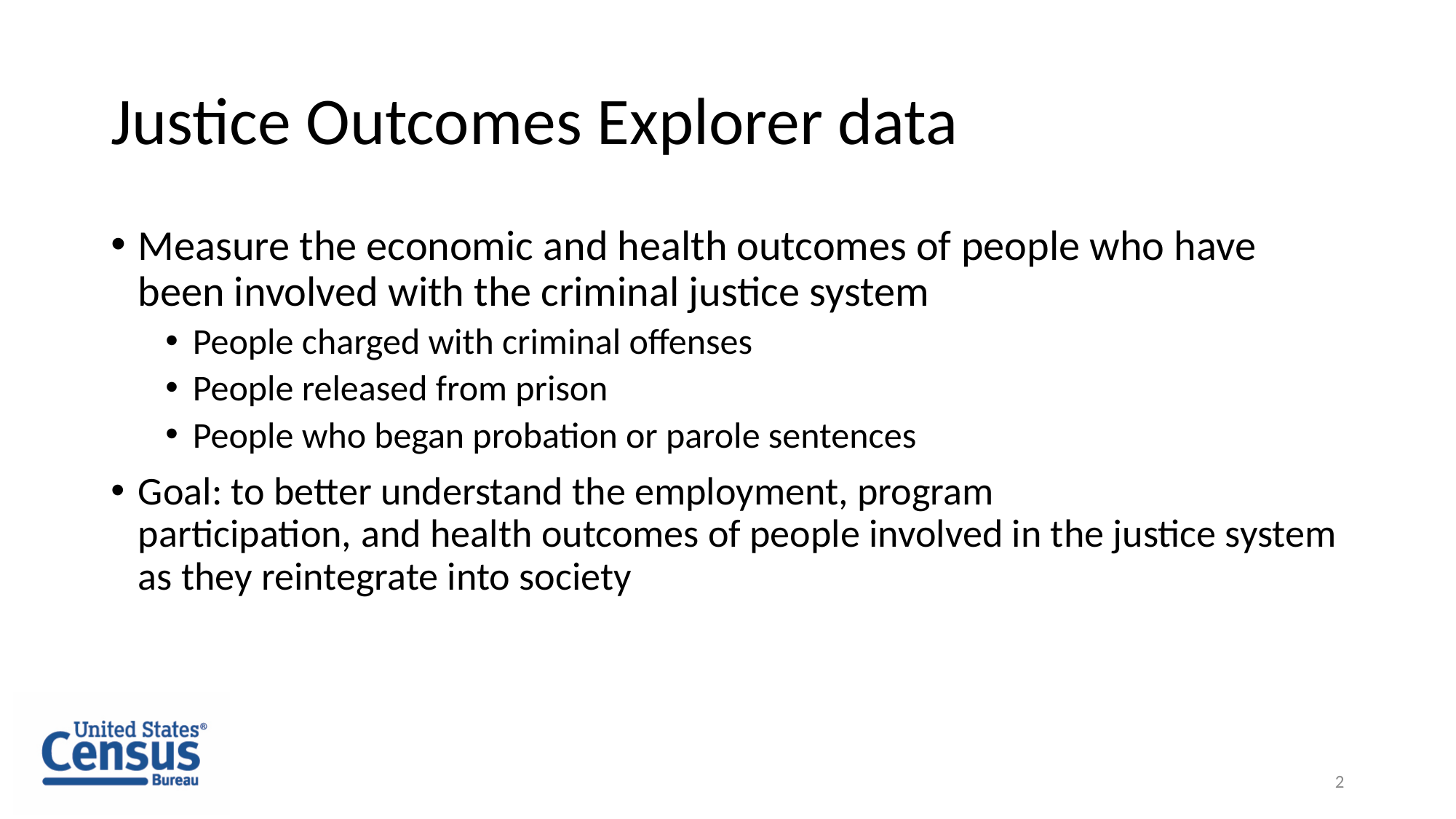

# Justice Outcomes Explorer data
Measure the economic and health outcomes of people who have been involved with the criminal justice system
People charged with criminal offenses
People released from prison
People who began probation or parole sentences
Goal: to better understand the employment, program participation, and health outcomes of people involved in the justice system as they reintegrate into society
2